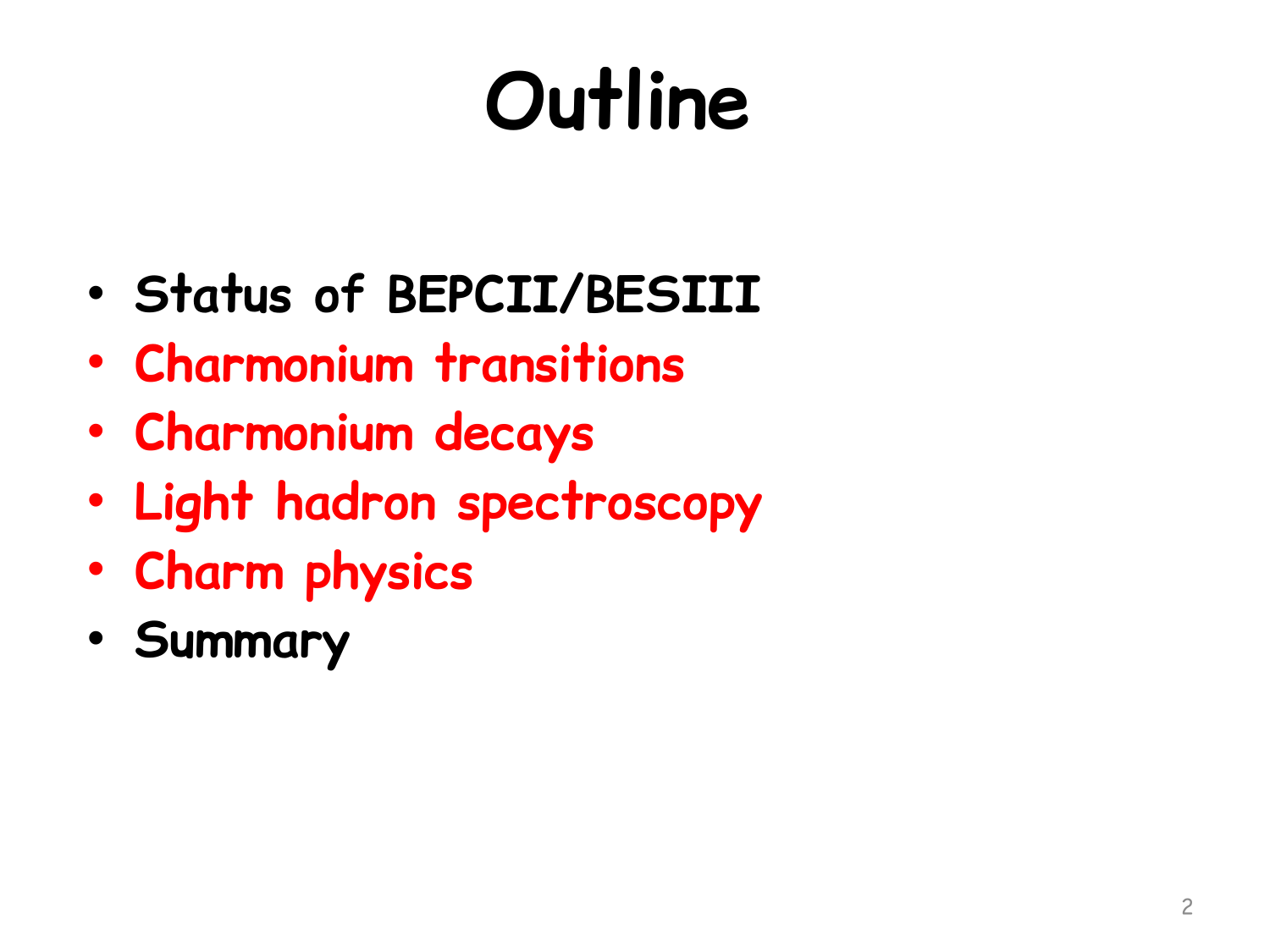

# Outline
Status of BEPCII/BESIII
Charmonium transitions
Charmonium decays
Light hadron spectroscopy
Charm physics
Summary
2